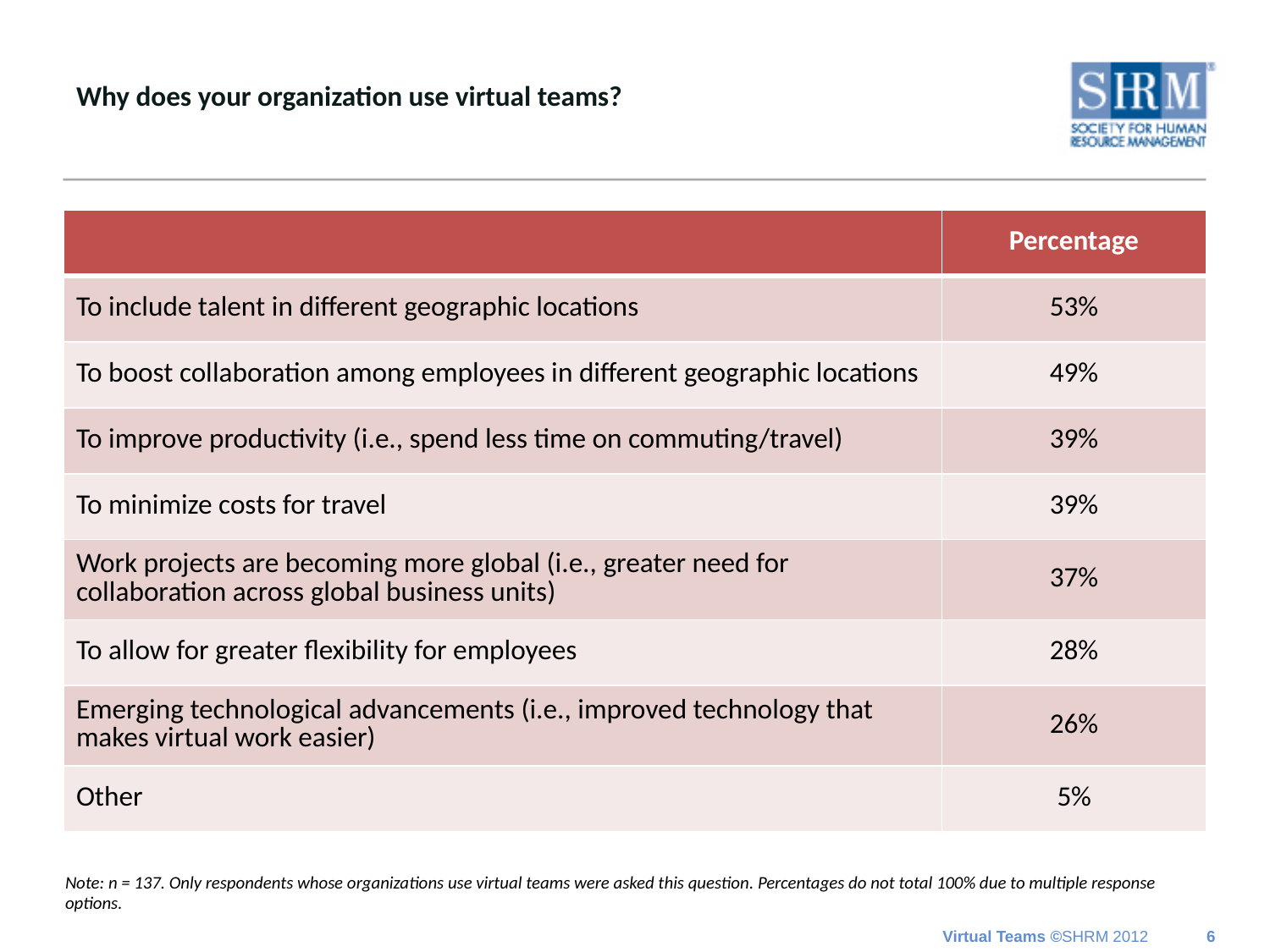

# Why does your organization use virtual teams?
|  | Percentage |
| --- | --- |
| To include talent in different geographic locations | 53% |
| To boost collaboration among employees in different geographic locations | 49% |
| To improve productivity (i.e., spend less time on commuting/travel) | 39% |
| To minimize costs for travel | 39% |
| Work projects are becoming more global (i.e., greater need for collaboration across global business units) | 37% |
| To allow for greater flexibility for employees | 28% |
| Emerging technological advancements (i.e., improved technology that makes virtual work easier) | 26% |
| Other | 5% |
Note: n = 137. Only respondents whose organizations use virtual teams were asked this question. Percentages do not total 100% due to multiple response options.
6